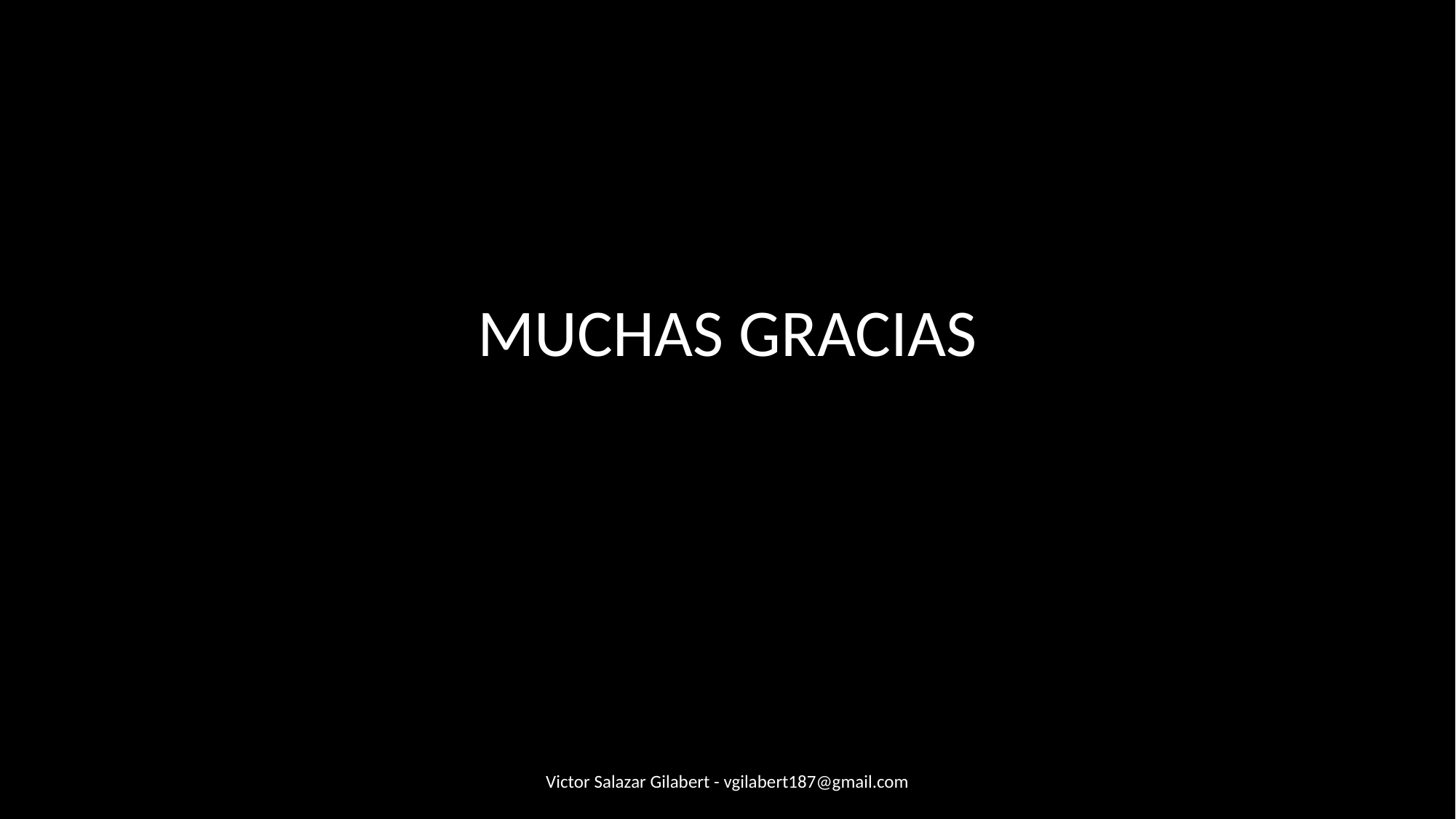

MUCHAS GRACIAS
Victor Salazar Gilabert - vgilabert187@gmail.com